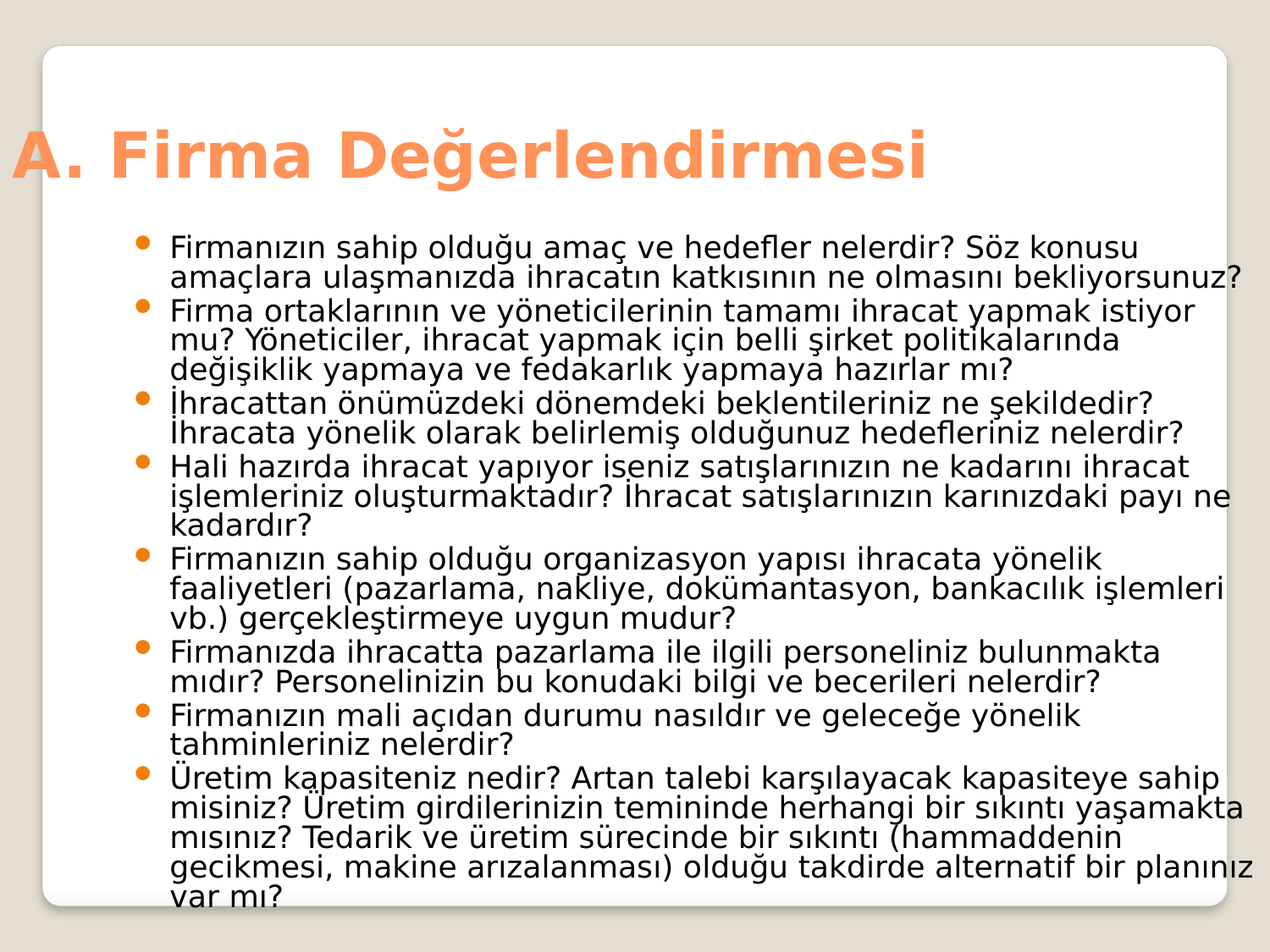

A. Firma Değerlendirmesi
Firmanızın sahip olduğu amaç ve hedefler nelerdir? Söz konusu amaçlara ulaşmanızda ihracatın katkısının ne olmasını bekliyorsunuz?
Firma ortaklarının ve yöneticilerinin tamamı ihracat yapmak istiyor mu? Yöneticiler, ihracat yapmak için belli şirket politikalarında değişiklik yapmaya ve fedakarlık yapmaya hazırlar mı?
İhracattan önümüzdeki dönemdeki beklentileriniz ne şekildedir? İhracata yönelik olarak belirlemiş olduğunuz hedefleriniz nelerdir?
Hali hazırda ihracat yapıyor iseniz satışlarınızın ne kadarını ihracat işlemleriniz oluşturmaktadır? İhracat satışlarınızın karınızdaki payı ne kadardır?
Firmanızın sahip olduğu organizasyon yapısı ihracata yönelik faaliyetleri (pazarlama, nakliye, dokümantasyon, bankacılık işlemleri vb.) gerçekleştirmeye uygun mudur?
Firmanızda ihracatta pazarlama ile ilgili personeliniz bulunmakta mıdır? Personelinizin bu konudaki bilgi ve becerileri nelerdir?
Firmanızın mali açıdan durumu nasıldır ve geleceğe yönelik tahminleriniz nelerdir?
Üretim kapasiteniz nedir? Artan talebi karşılayacak kapasiteye sahip misiniz? Üretim girdilerinizin temininde herhangi bir sıkıntı yaşamakta mısınız? Tedarik ve üretim sürecinde bir sıkıntı (hammaddenin gecikmesi, makine arızalanması) olduğu takdirde alternatif bir planınız var mı?